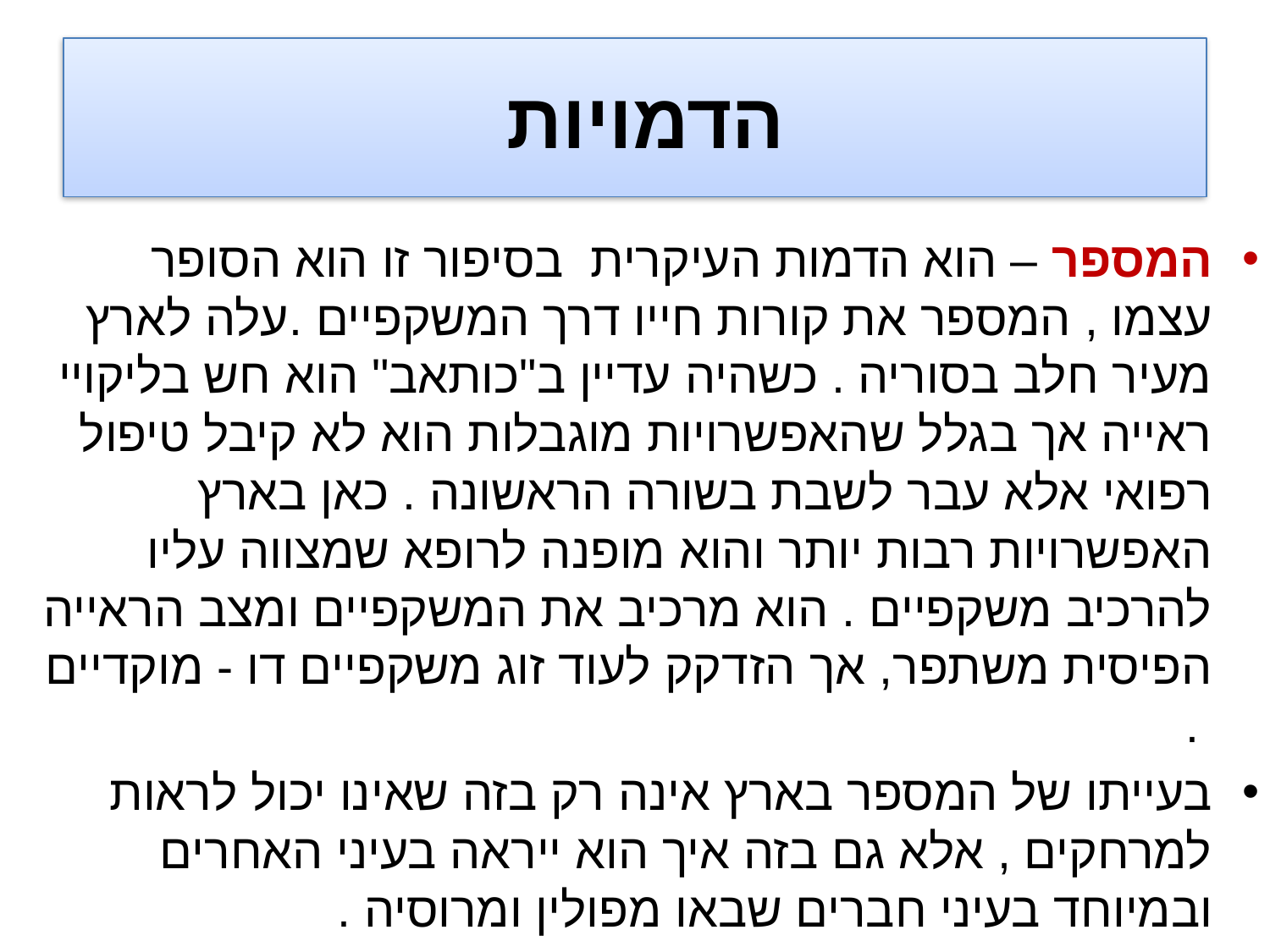

# הדמויות
המספר – הוא הדמות העיקרית  בסיפור זו הוא הסופר עצמו , המספר את קורות חייו דרך המשקפיים .עלה לארץ מעיר חלב בסוריה . כשהיה עדיין ב"כותאב" הוא חש בליקויי ראייה אך בגלל שהאפשרויות מוגבלות הוא לא קיבל טיפול רפואי אלא עבר לשבת בשורה הראשונה . כאן בארץ האפשרויות רבות יותר והוא מופנה לרופא שמצווה עליו להרכיב משקפיים . הוא מרכיב את המשקפיים ומצב הראייה הפיסית משתפר, אך הזדקק לעוד זוג משקפיים דו - מוקדיים  .
בעייתו של המספר בארץ אינה רק בזה שאינו יכול לראות למרחקים , אלא גם בזה איך הוא ייראה בעיני האחרים ובמיוחד בעיני חברים שבאו מפולין ומרוסיה .